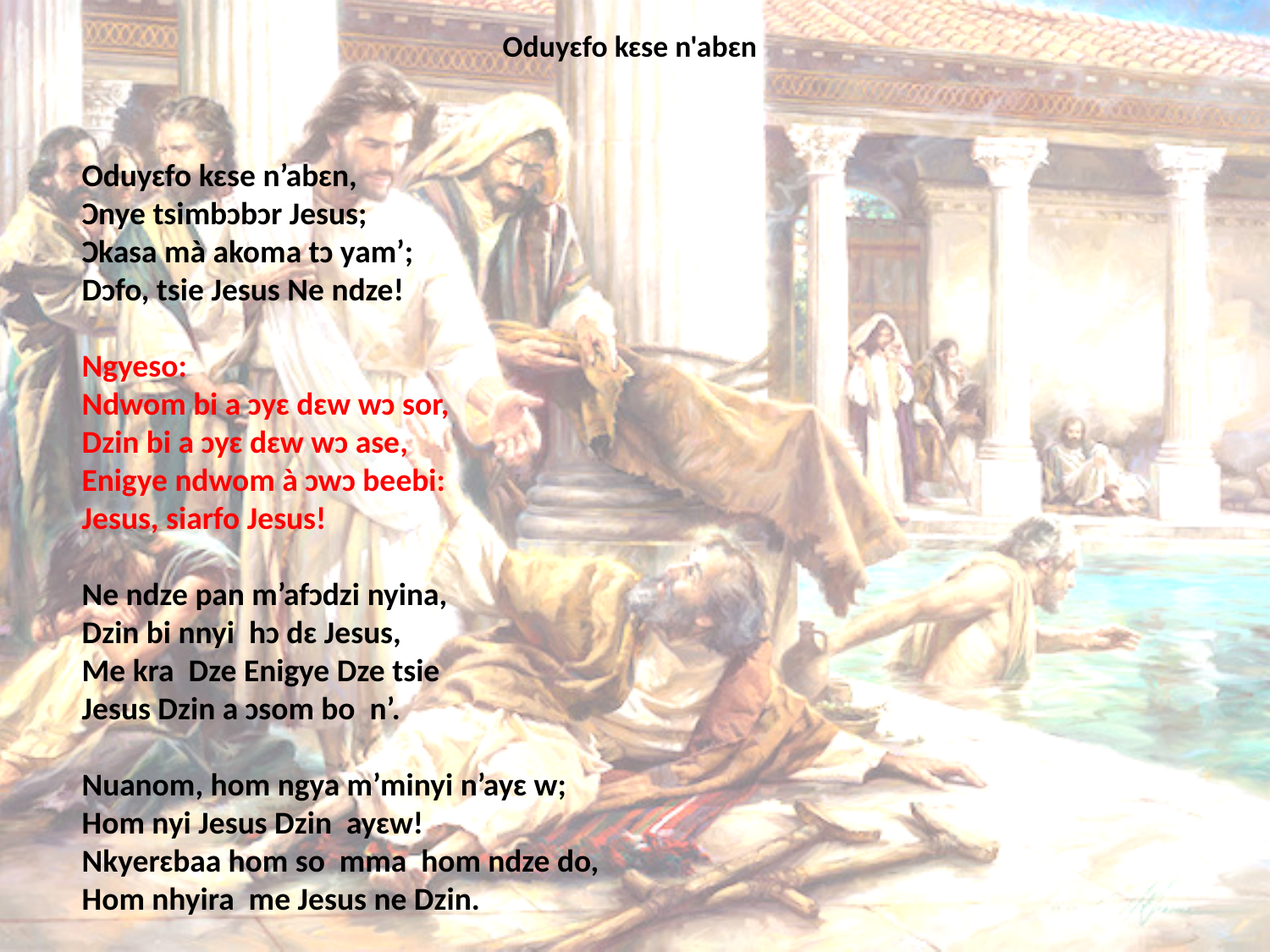

# Oduyɛfo kɛse n'abɛn
Oduyɛfo kɛse n’abɛn,
Ɔnye tsimbɔbɔr Jesus;
Ɔkasa mà akoma tɔ yam’;
Dɔfo, tsie Jesus Ne ndze!
Ngyeso:
Ndwom bi a ɔyɛ dɛw wɔ sor,
Dzin bi a ɔyɛ dɛw wɔ ase,
Enigye ndwom à ɔwɔ beebi:
Jesus, siarfo Jesus!

Ne ndze pan m’afɔdzi nyina,
Dzin bi nnyi  hɔ dɛ Jesus,
Me kra  Dze Enigye Dze tsie
Jesus Dzin a ɔsom bo  n’.

Nuanom, hom ngya m’minyi n’ayɛ w;
Hom nyi Jesus Dzin  ayɛw!
Nkyerɛbaa hom so  mma  hom ndze do,
Hom nhyira  me Jesus ne Dzin.